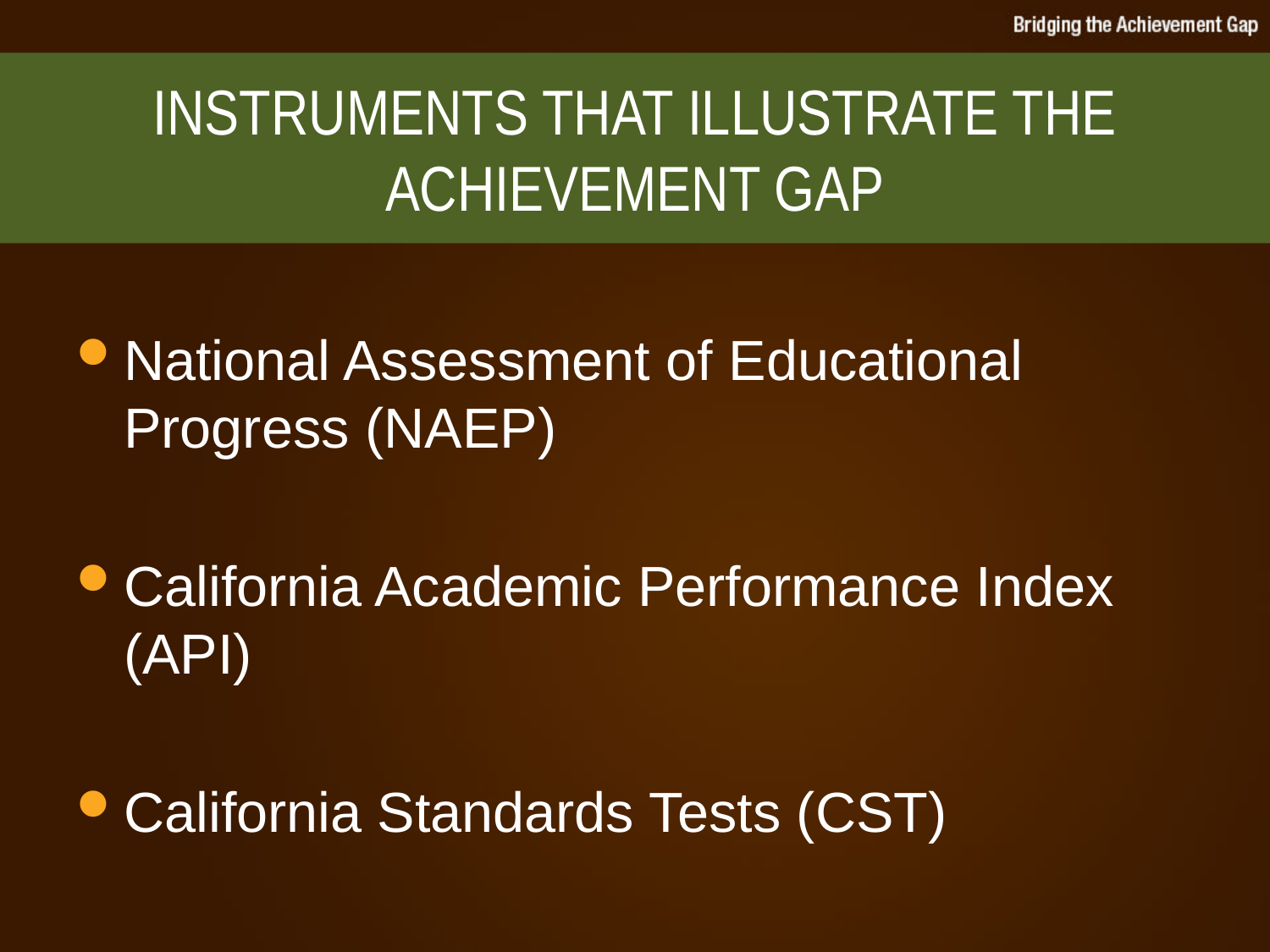

# INSTRUMENTS THAT ILLUSTRATE THE ACHIEVEMENT GAP
National Assessment of Educational Progress (NAEP)

California Academic Performance Index (API)

California Standards Tests (CST)